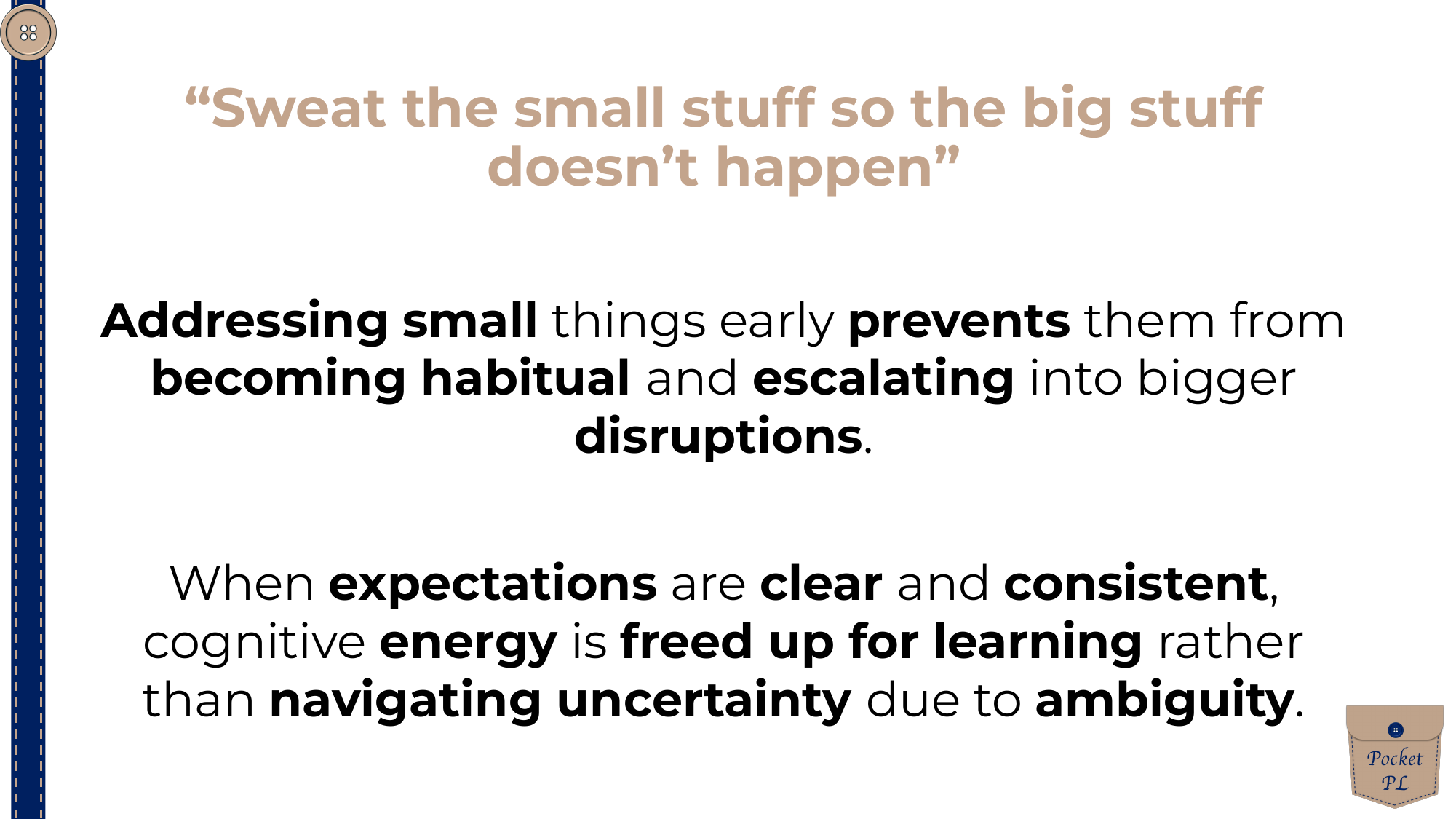

“Sweat the small stuff so the big stuff doesn’t happen”
Addressing small things early prevents them from becoming habitual and escalating into bigger disruptions.

When expectations are clear and consistent, cognitive energy is freed up for learning rather than navigating uncertainty due to ambiguity.